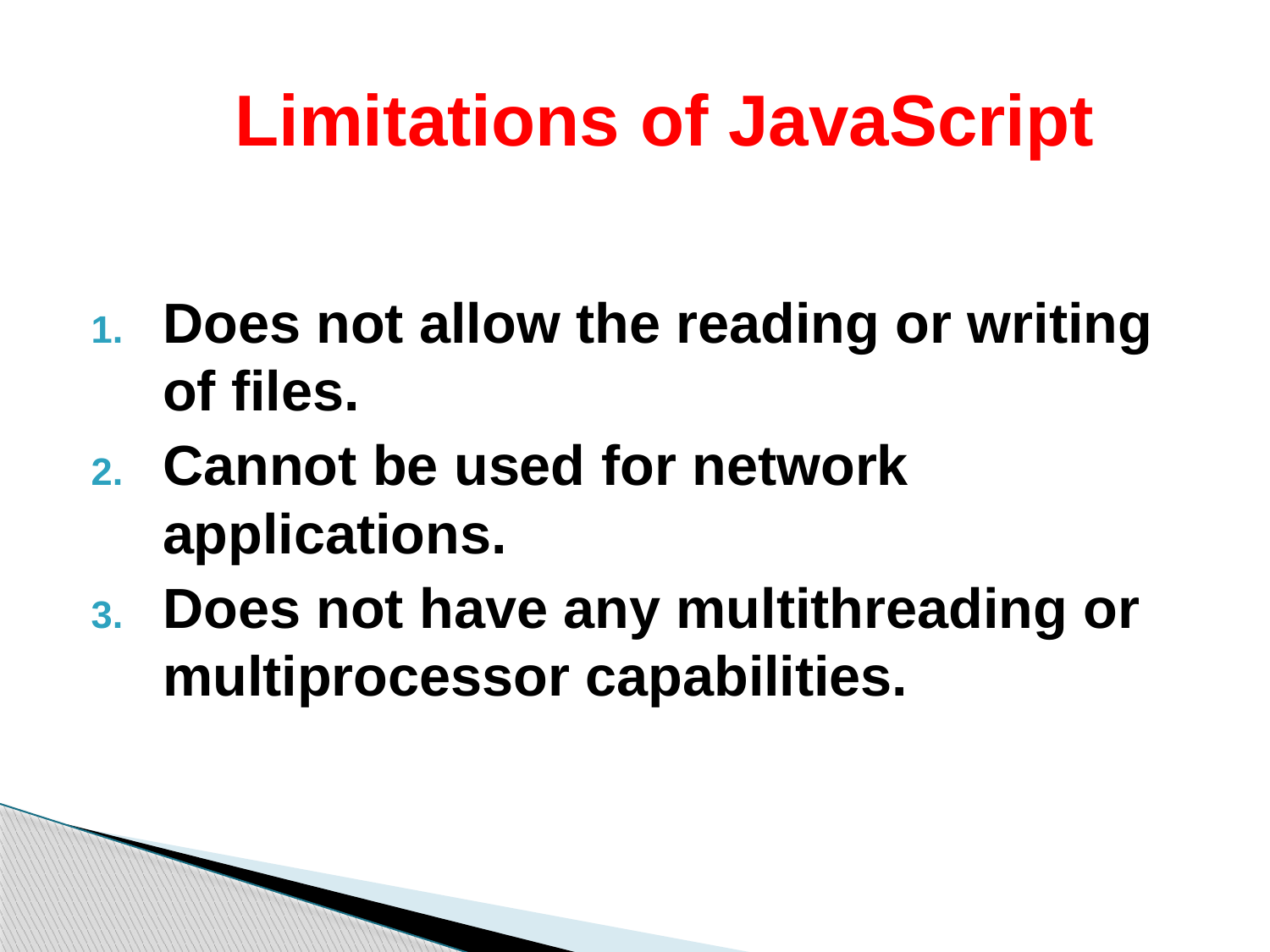

# Limitations of JavaScript

Does not allow the reading or writing of files.
Cannot be used for network applications.
Does not have any multithreading or multiprocessor capabilities.